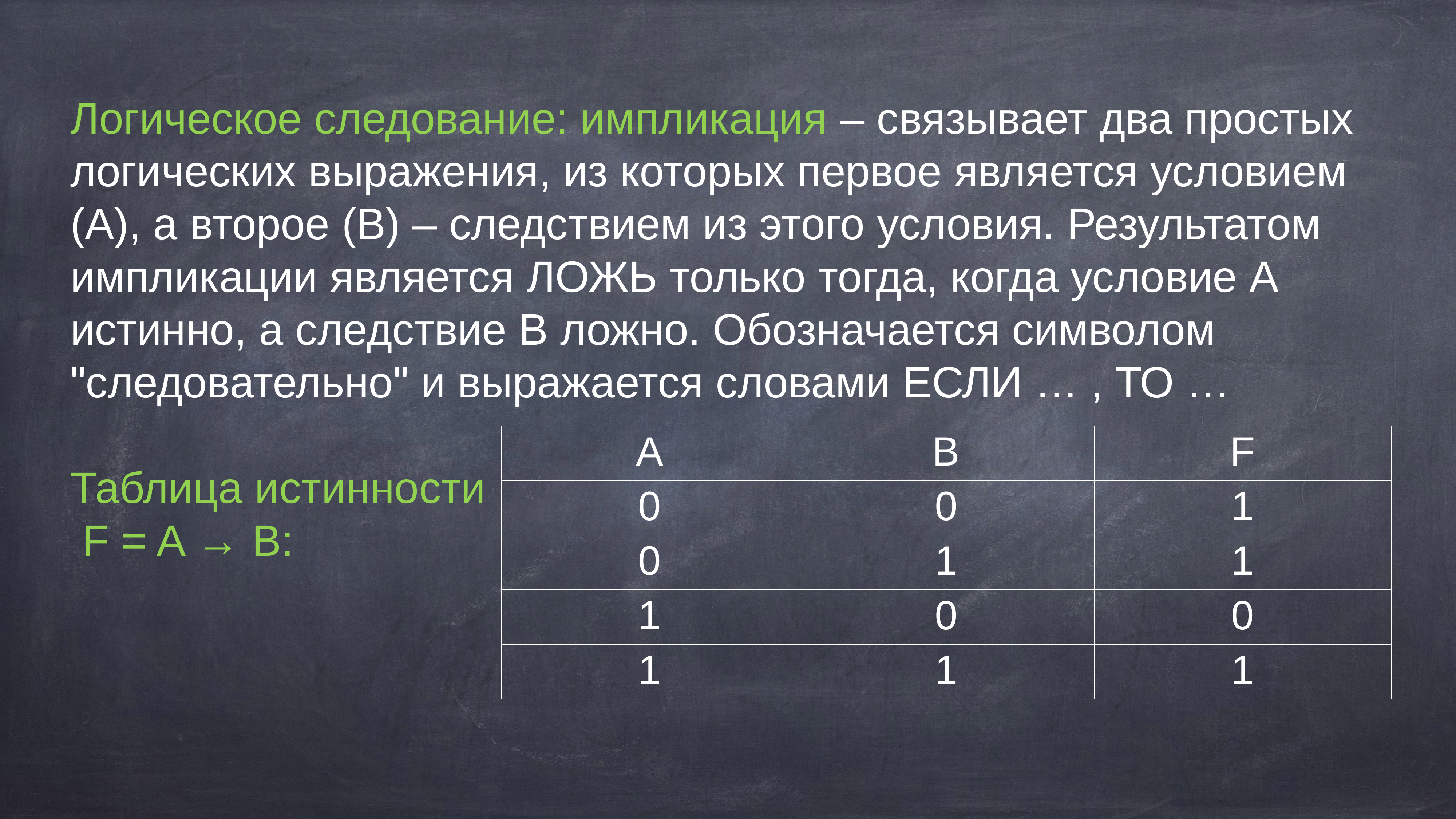

Логическое следование: импликация – связывает два простых логических выражения, из которых первое является условием (А), а второе (В) – следствием из этого условия. Результатом импликации является ЛОЖЬ только тогда, когда условие А истинно, а следствие В ложно. Обозначается символом "следовательно" и выражается словами ЕСЛИ … , ТО …
Таблица истинности
 F = A → B:

| A | B | F |
| --- | --- | --- |
| 0 | 0 | 1 |
| 0 | 1 | 1 |
| 1 | 0 | 0 |
| 1 | 1 | 1 |